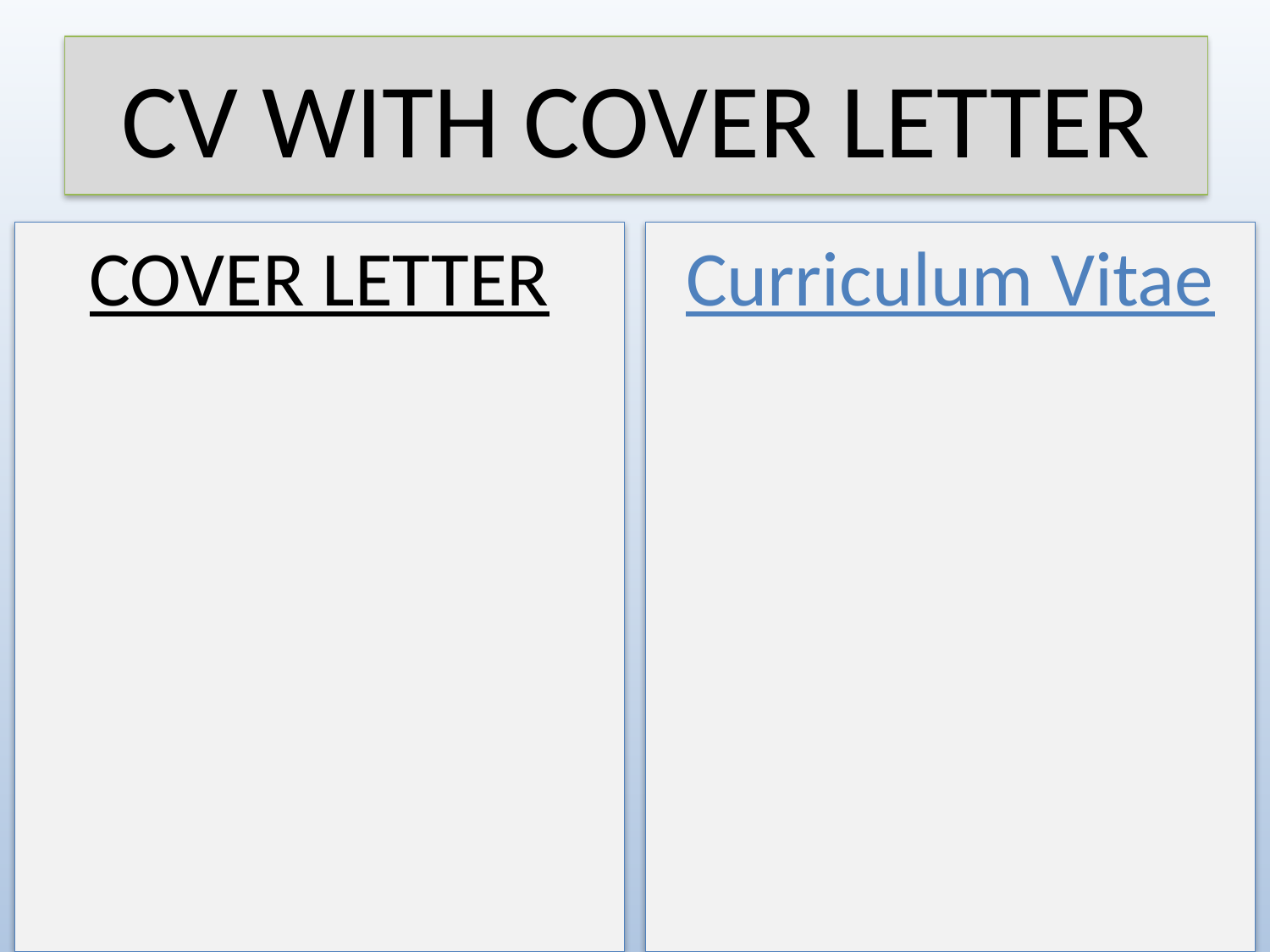

# CV WITH COVER LETTER
COVER LETTER

Curriculum Vitae